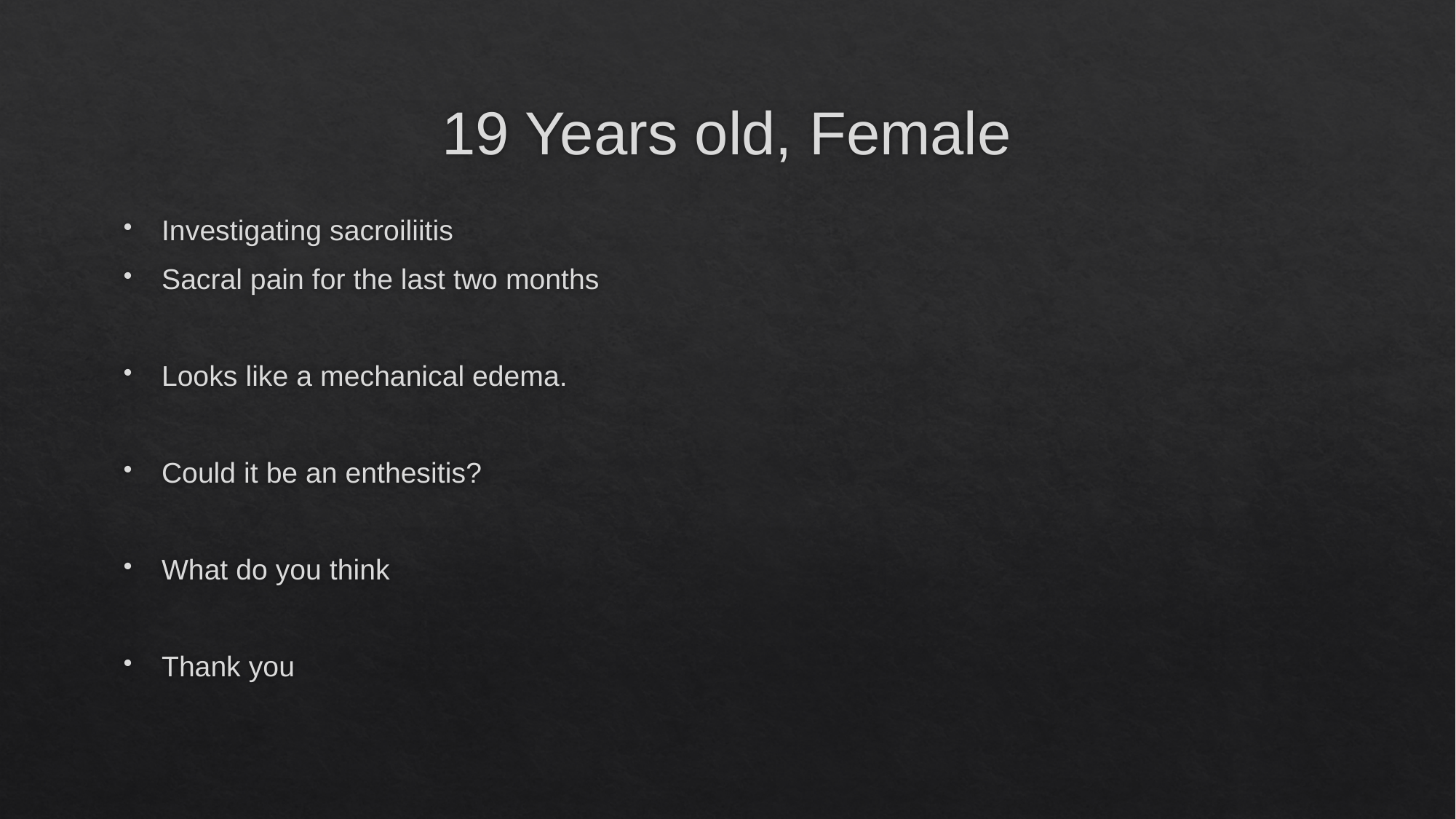

# 19 Years old, Female
Investigating sacroiliitis
Sacral pain for the last two months

Looks like a mechanical edema.

Could it be an enthesitis?

What do you think

Thank you